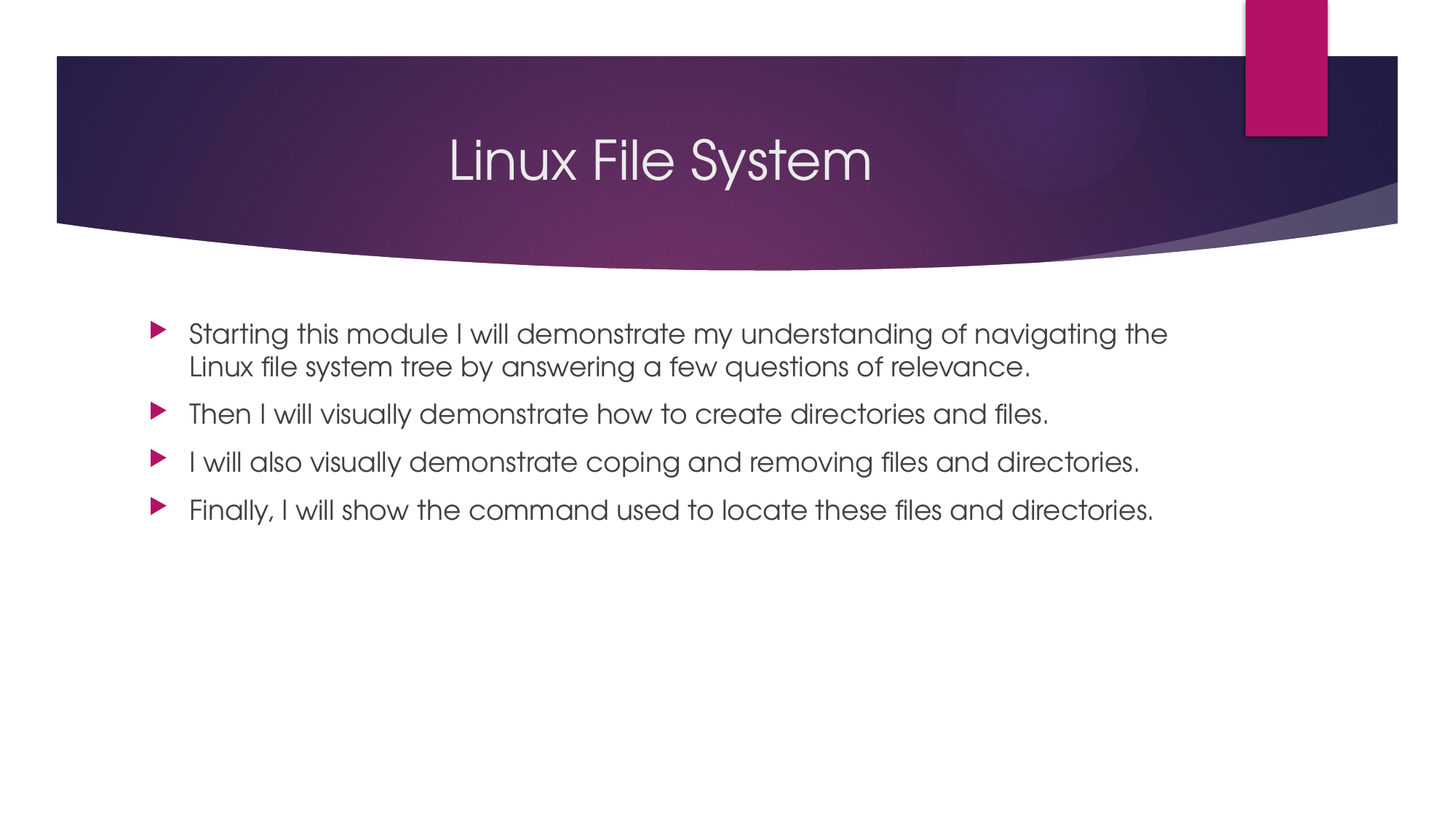

# Linux File System
Starting this module I will demonstrate my understanding of navigating the Linux file system tree by answering a few questions of relevance.
Then I will visually demonstrate how to create directories and files.
I will also visually demonstrate coping and removing files and directories.
Finally, I will show the command used to locate these files and directories.